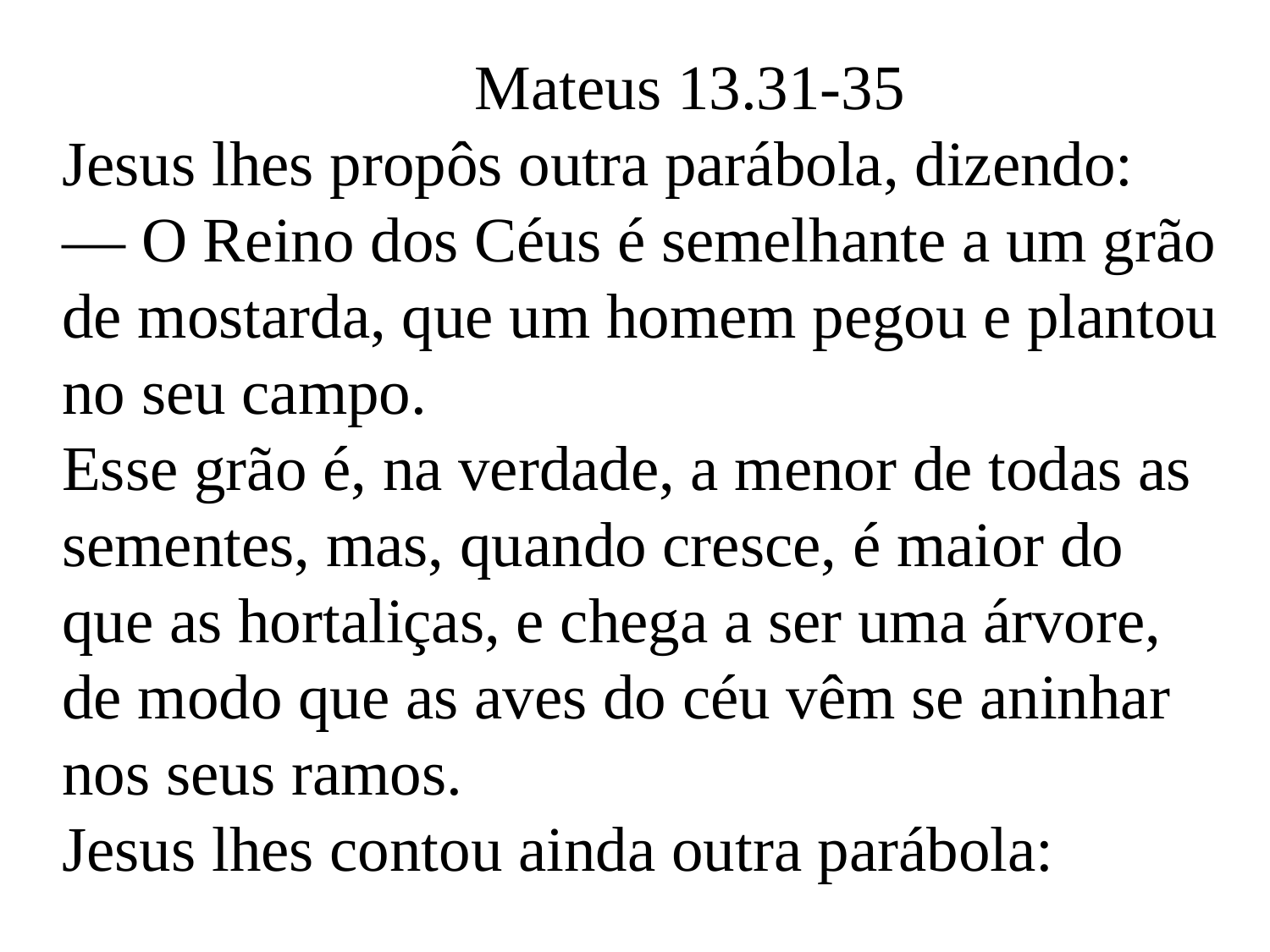

Mateus 13.31-35
Jesus lhes propôs outra parábola, dizendo:
— O Reino dos Céus é semelhante a um grão de mostarda, que um homem pegou e plantou no seu campo.
Esse grão é, na verdade, a menor de todas as sementes, mas, quando cresce, é maior do que as hortaliças, e chega a ser uma árvore, de modo que as aves do céu vêm se aninhar nos seus ramos.
Jesus lhes contou ainda outra parábola: